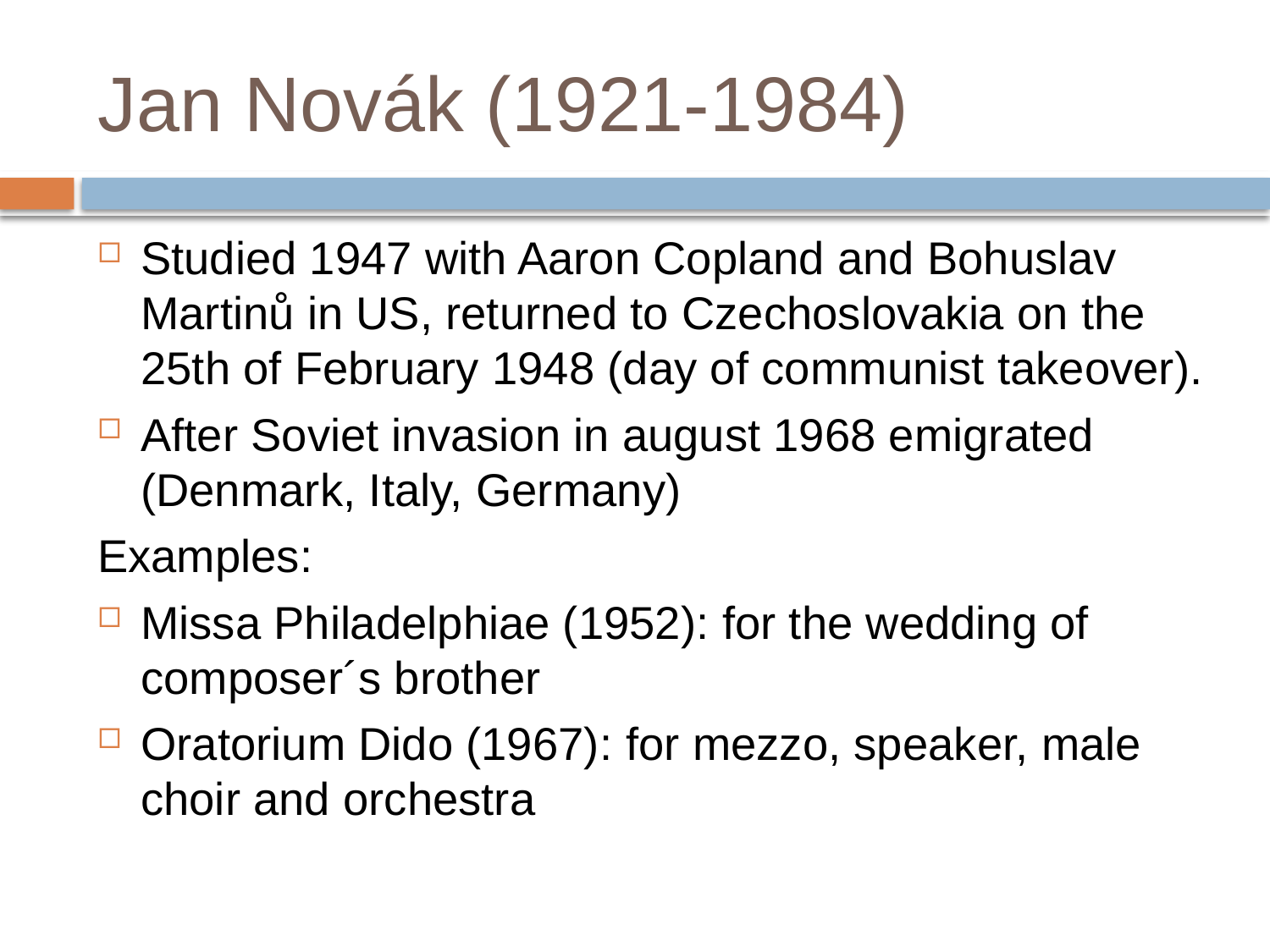

# Jan Novák (1921-1984)
Studied 1947 with Aaron Copland and Bohuslav Martinů in US, returned to Czechoslovakia on the 25th of February 1948 (day of communist takeover).
After Soviet invasion in august 1968 emigrated (Denmark, Italy, Germany)
Examples:
Missa Philadelphiae (1952): for the wedding of composer´s brother
Oratorium Dido (1967): for mezzo, speaker, male choir and orchestra